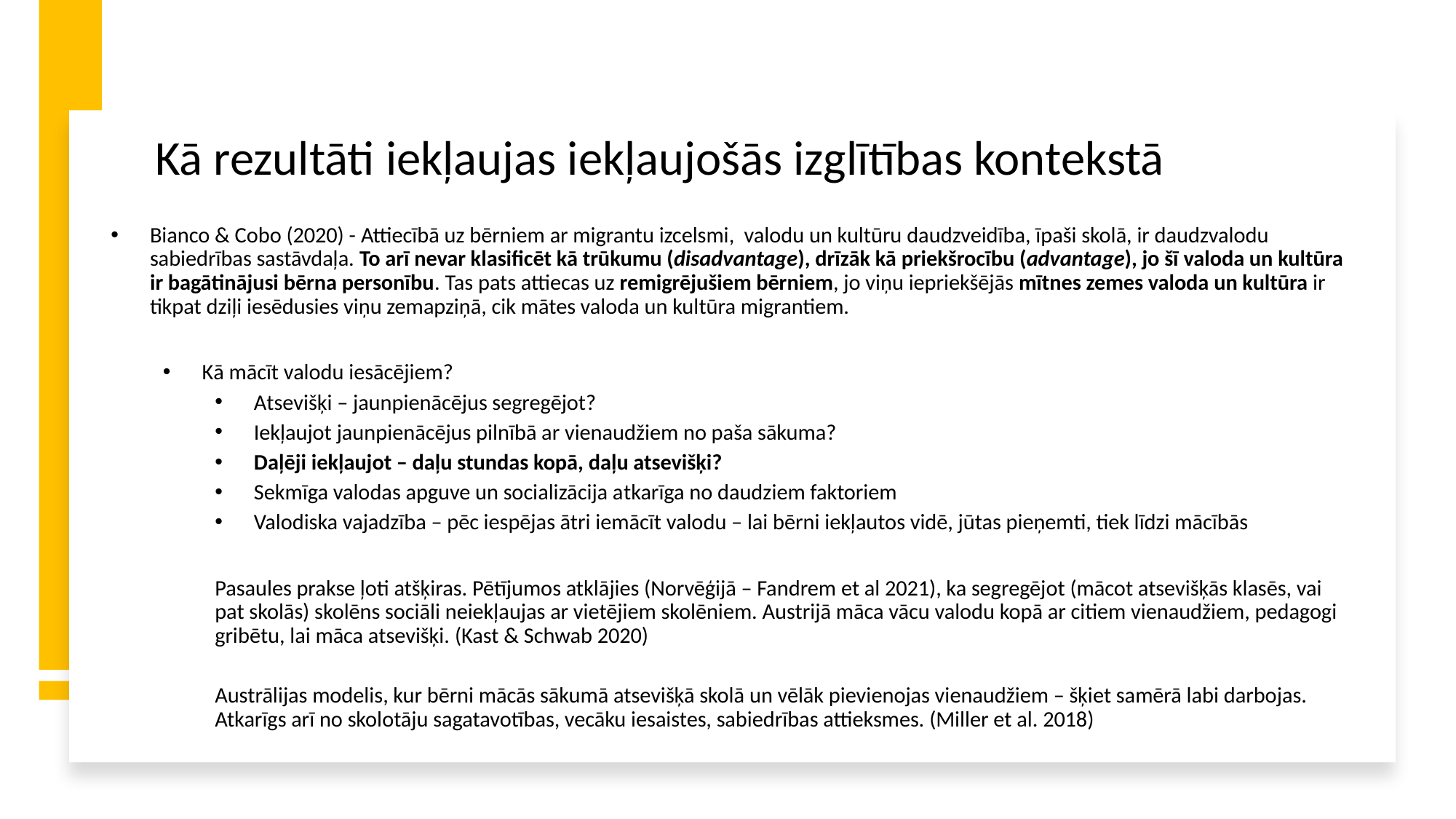

# Kā rezultāti iekļaujas iekļaujošās izglītības kontekstā

Bianco & Cobo (2020) - Attiecībā uz bērniem ar migrantu izcelsmi,  valodu un kultūru daudzveidība, īpaši skolā, ir daudzvalodu sabiedrības sastāvdaļa. To arī nevar klasificēt kā trūkumu (disadvantage), drīzāk kā priekšrocību (advantage), jo šī valoda un kultūra ir bagātinājusi bērna personību. Tas pats attiecas uz remigrējušiem bērniem, jo viņu iepriekšējās mītnes zemes valoda un kultūra ir tikpat dziļi iesēdusies viņu zemapziņā, cik mātes valoda un kultūra migrantiem.

Kā mācīt valodu iesācējiem?
Atsevišķi – jaunpienācējus segregējot?
Iekļaujot jaunpienācējus pilnībā ar vienaudžiem no paša sākuma?
Daļēji iekļaujot – daļu stundas kopā, daļu atsevišķi?
Sekmīga valodas apguve un socializācija atkarīga no daudziem faktoriem
Valodiska vajadzība – pēc iespējas ātri iemācīt valodu – lai bērni iekļautos vidē, jūtas pieņemti, tiek līdzi mācībās

Pasaules prakse ļoti atšķiras. Pētījumos atklājies (Norvēģijā – Fandrem et al 2021), ka segregējot (mācot atsevišķās klasēs, vai pat skolās) skolēns sociāli neiekļaujas ar vietējiem skolēniem. Austrijā māca vācu valodu kopā ar citiem vienaudžiem, pedagogi gribētu, lai māca atsevišķi. (Kast & Schwab 2020)

Austrālijas modelis, kur bērni mācās sākumā atsevišķā skolā un vēlāk pievienojas vienaudžiem – šķiet samērā labi darbojas. Atkarīgs arī no skolotāju sagatavotības, vecāku iesaistes, sabiedrības attieksmes. (Miller et al. 2018)